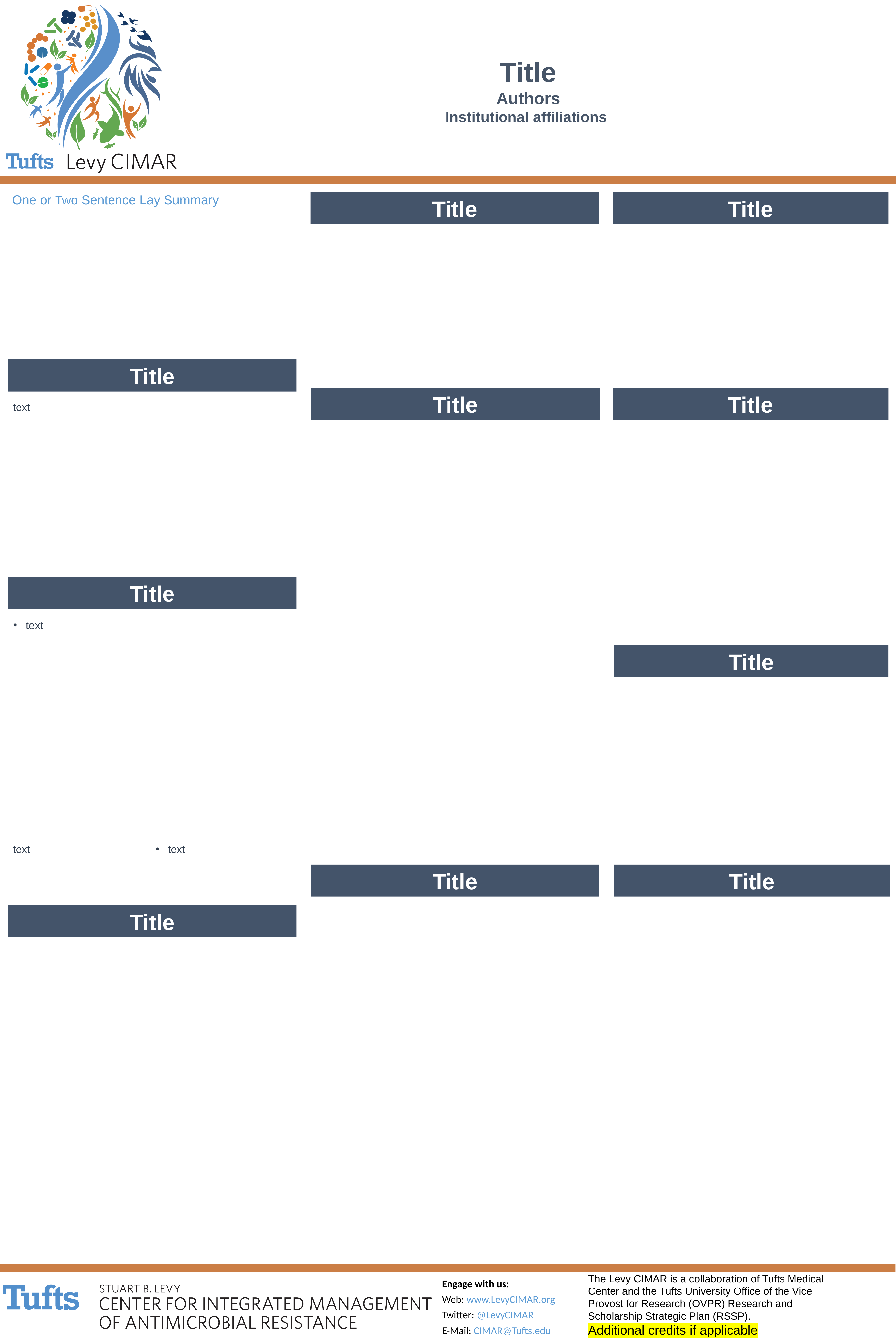

Title
Authors
Institutional affiliations
One or Two Sentence Lay Summary
Title
Title
Title
Title
Title
text

Title

text
Title

text
text
Title
Title
Title
The Levy CIMAR is a collaboration of Tufts Medical Center and the Tufts University Office of the Vice Provost for Research (OVPR) Research and Scholarship Strategic Plan (RSSP).
Additional credits if applicable